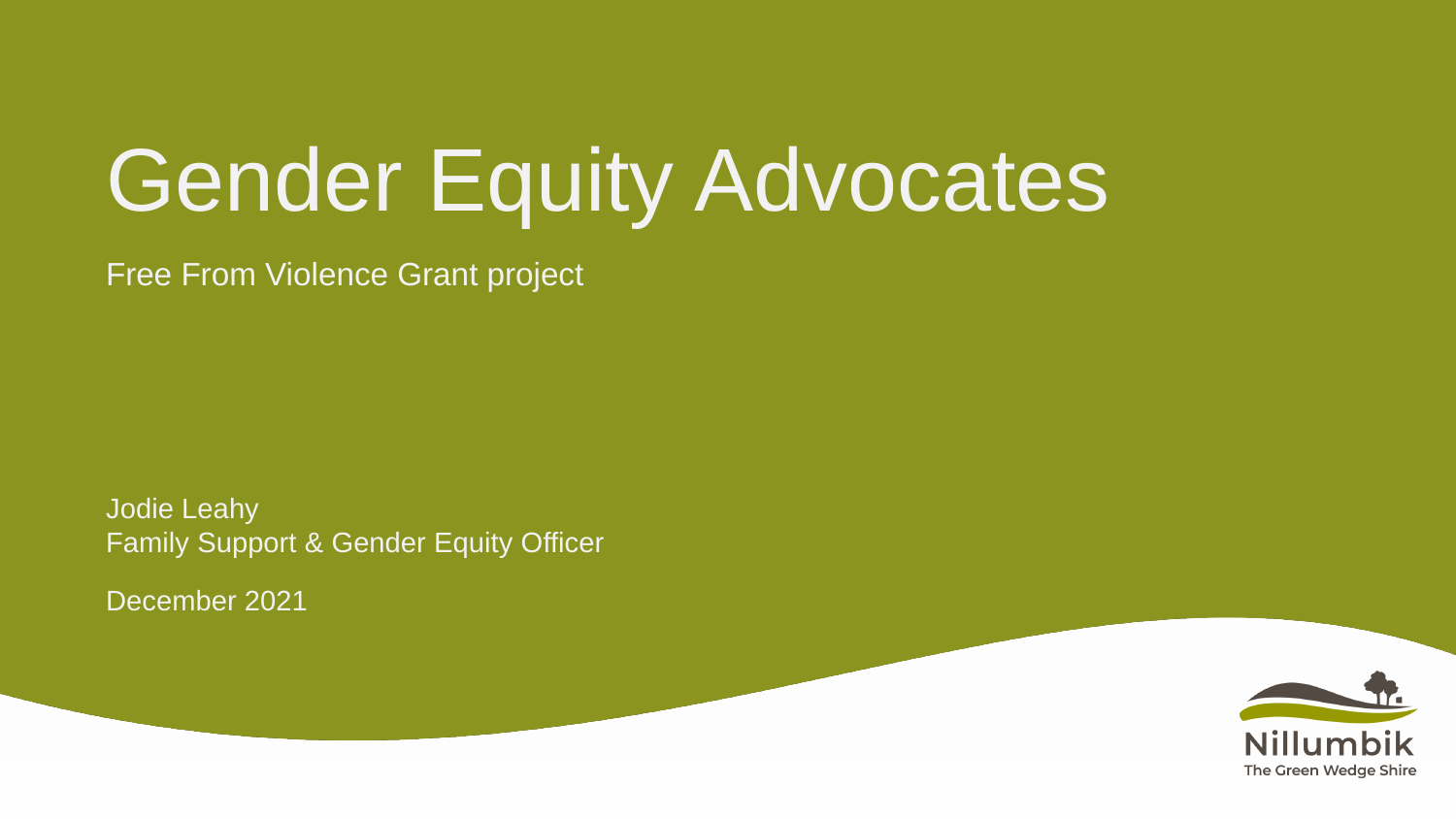

Gender Equity Advocates
Free From Violence Grant project

Jodie Leahy                                                                                                                                 Family Support & Gender Equity Officer
December 2021